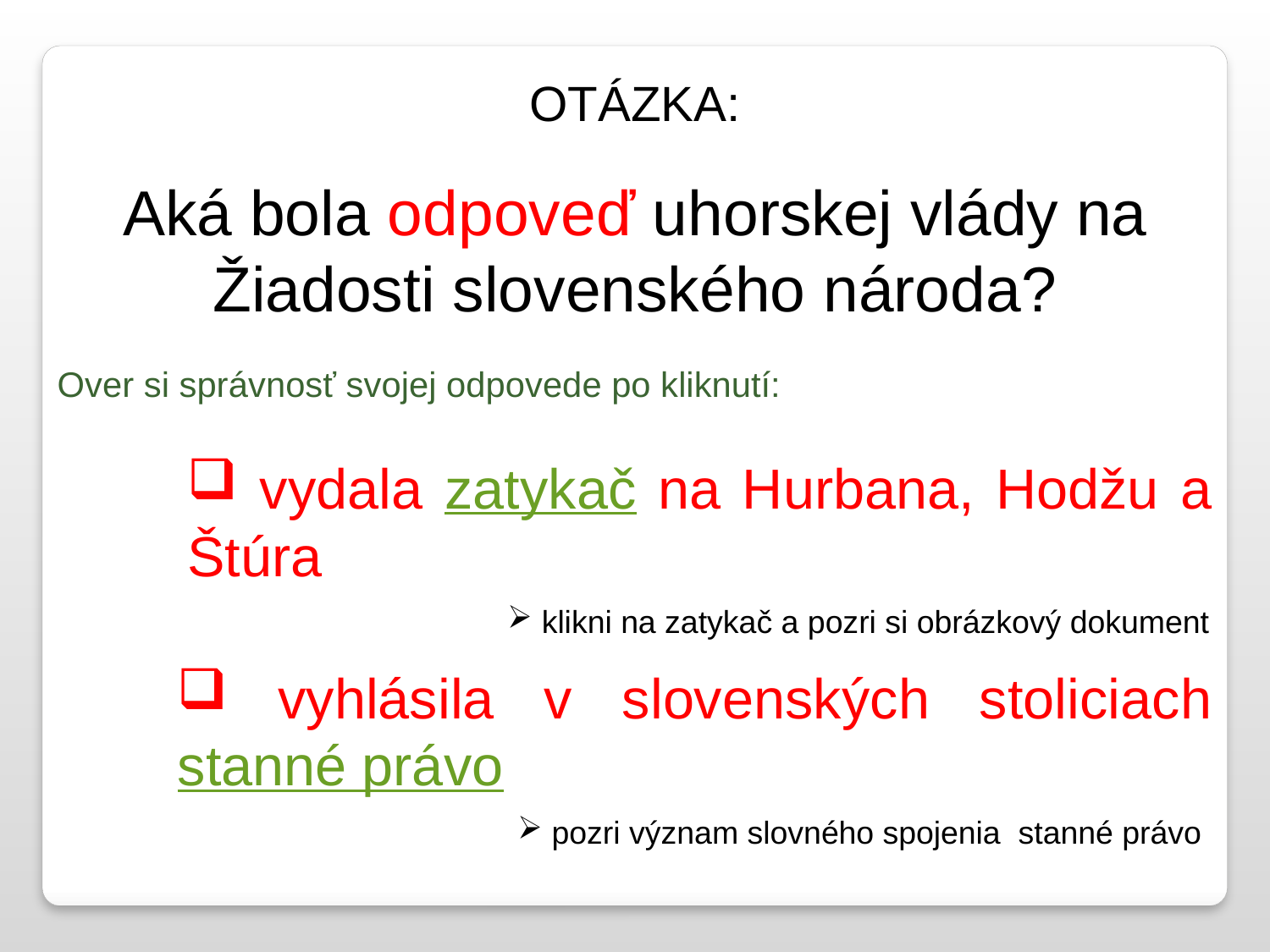

OTÁZKA:
Aká bola odpoveď uhorskej vlády na Žiadosti slovenského národa?
Over si správnosť svojej odpovede po kliknutí:
 vydala zatykač na Hurbana, Hodžu a Štúra
 klikni na zatykač a pozri si obrázkový dokument
 vyhlásila v slovenských stoliciach stanné právo
 pozri význam slovného spojenia  stanné právo